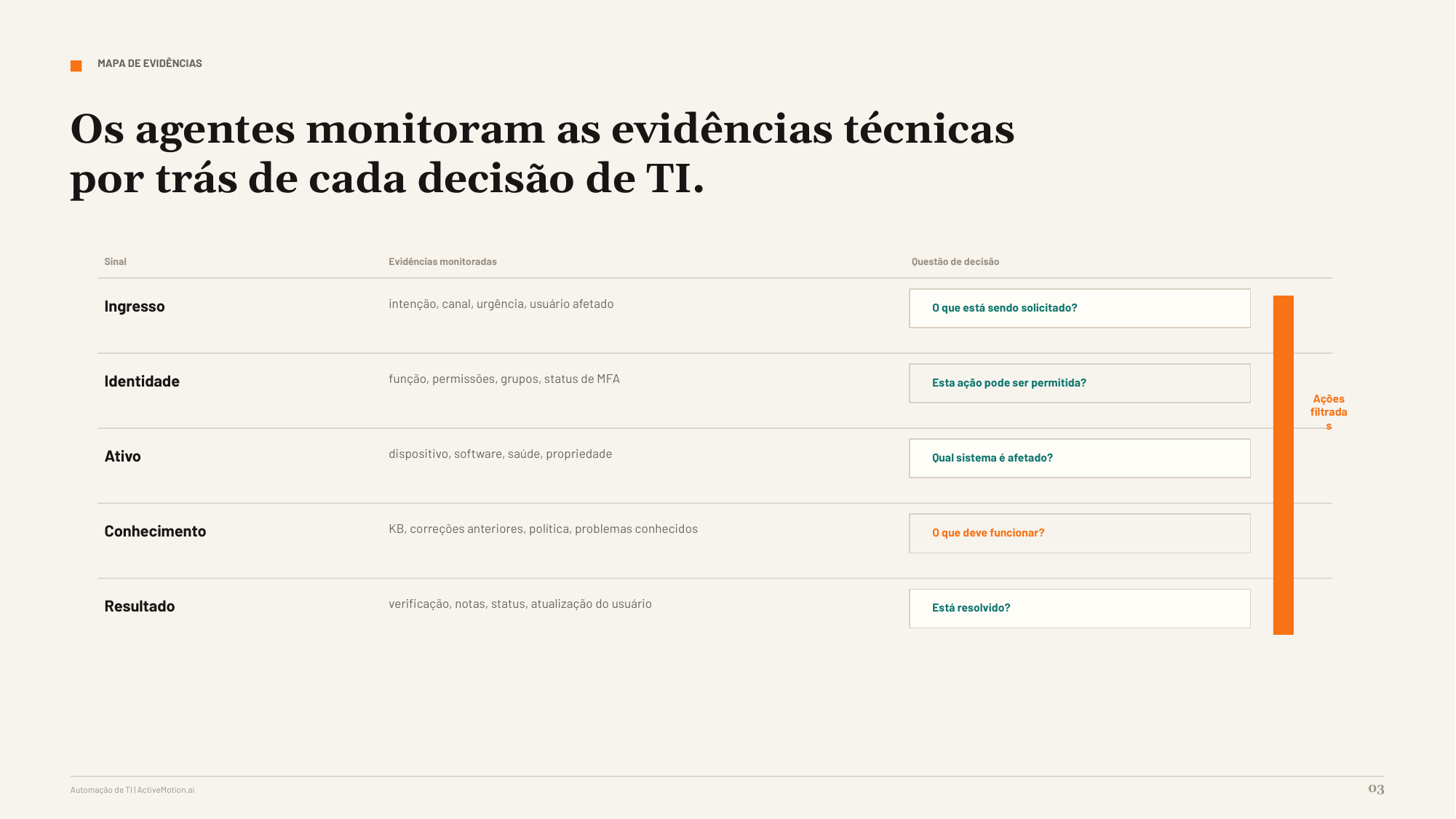

MAPA DE EVIDÊNCIAS

Os agentes monitoram as evidências técnicas por trás de cada decisão de TI.
Sinal
Evidências monitoradas
Questão de decisão

Ingresso
intenção, canal, urgência, usuário afetado

O que está sendo solicitado?

Identidade
função, permissões, grupos, status de MFA
Esta ação pode ser permitida?
Ações filtradas

Ativo
dispositivo, software, saúde, propriedade
Qual sistema é afetado?

Conhecimento
KB, correções anteriores, política, problemas conhecidos
O que deve funcionar?

Resultado
verificação, notas, status, atualização do usuário
Está resolvido?

03
Automação de TI | ActiveMotion.ai